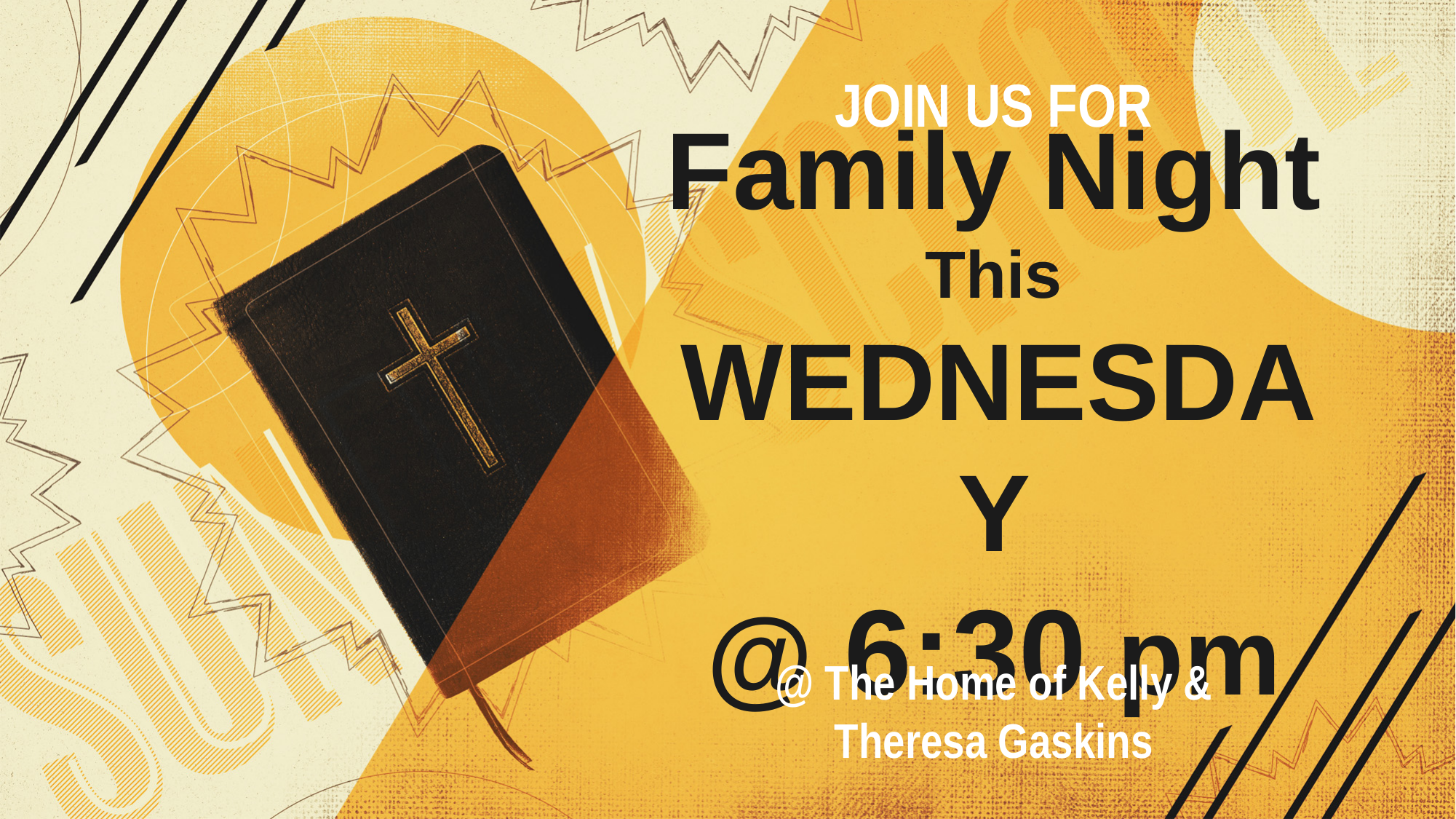

JOIN US FOR
# Family Night This WEDNESDAY @ 6:30 pm
@ The Home of Kelly &
Theresa Gaskins